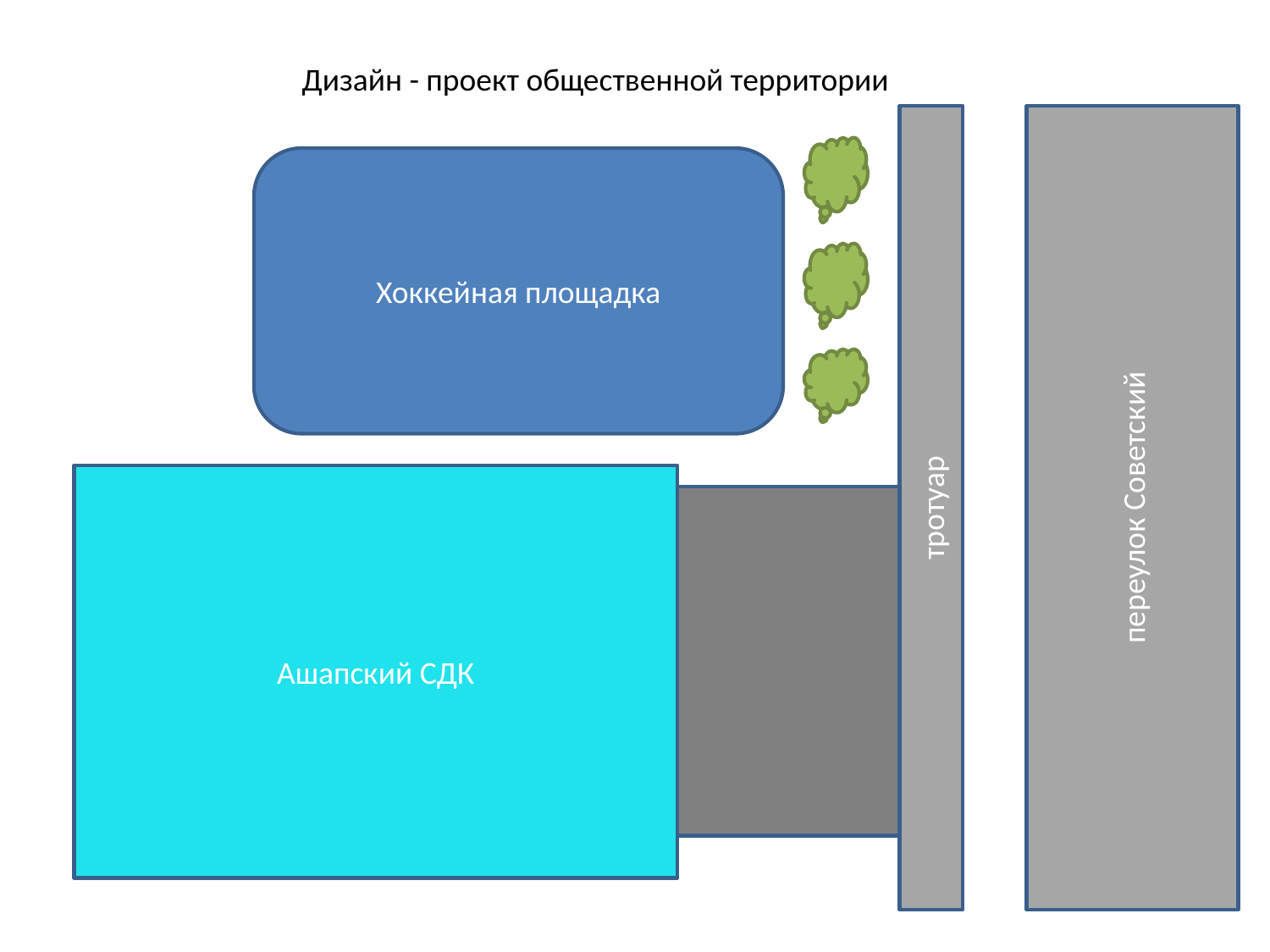

Дизайн - проект общественной территории
тротуар
переулок Советский

Хоккейная площадка

Ашапский СДК